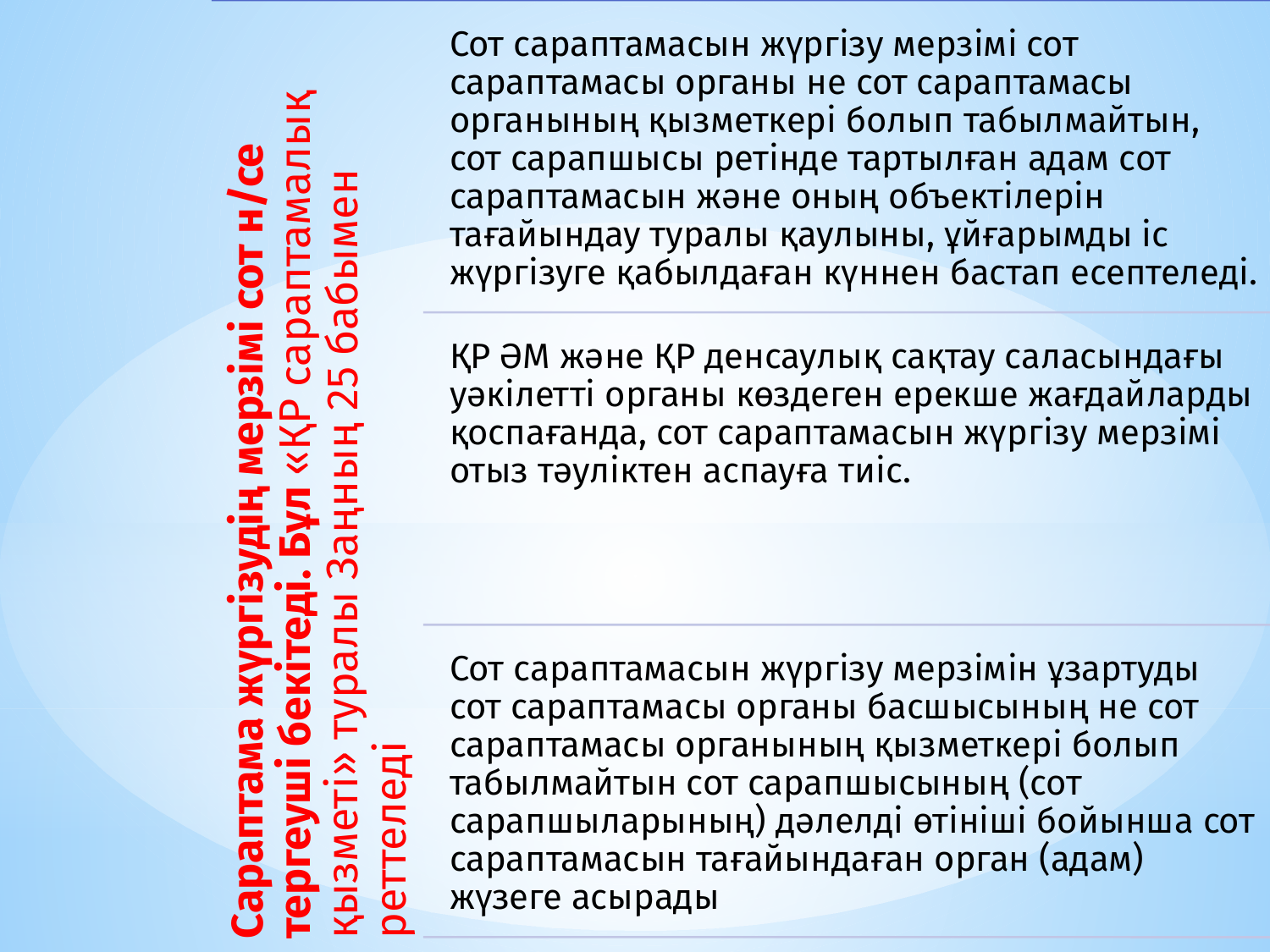

Сараптама жүргізудің мерзімі сот н/се тергеуші бекітеді. Бұл «ҚР сараптамалық қызметі» туралы Заңның 25 бабымен реттеледі
Сот сараптамасын жүргізу мерзімі сот сараптамасы органы не сот сараптамасы органының қызметкері болып табылмайтын, сот сарапшысы ретінде тартылған адам сот сараптамасын және оның объектілерін тағайындау туралы қаулыны, ұйғарымды іс жүргізуге қабылдаған күннен бастап есептеледі.
ҚР ӘМ және ҚР денсаулық сақтау саласындағы уәкілетті органы көздеген ерекше жағдайларды қоспағанда, сот сараптамасын жүргізу мерзімі отыз тәуліктен аспауға тиіс.
Сот сараптамасын жүргізу мерзімін ұзартуды сот сараптамасы органы басшысының не сот сараптамасы органының қызметкері болып табылмайтын сот сарапшысының (сот сарапшыларының) дәлелді өтініші бойынша сот сараптамасын тағайындаған орган (адам) жүзеге асырады